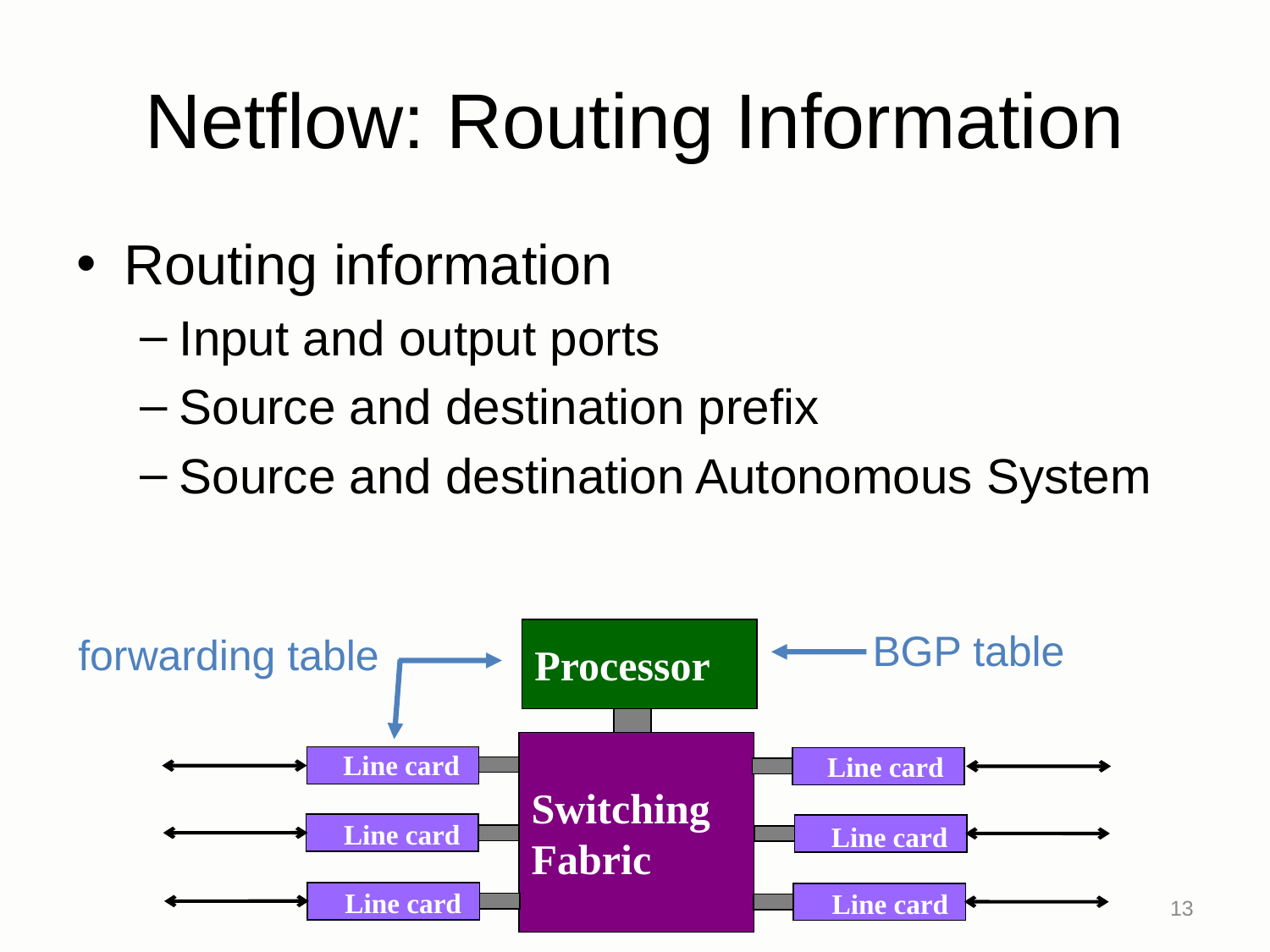

# Netflow: Routing Information
Routing information
Input and output ports
Source and destination prefix
Source and destination Autonomous System

BGP table
Processor
forwarding table

Switching
Fabric
Line card
Line card

Line card
Line card

Line card
Line card
13